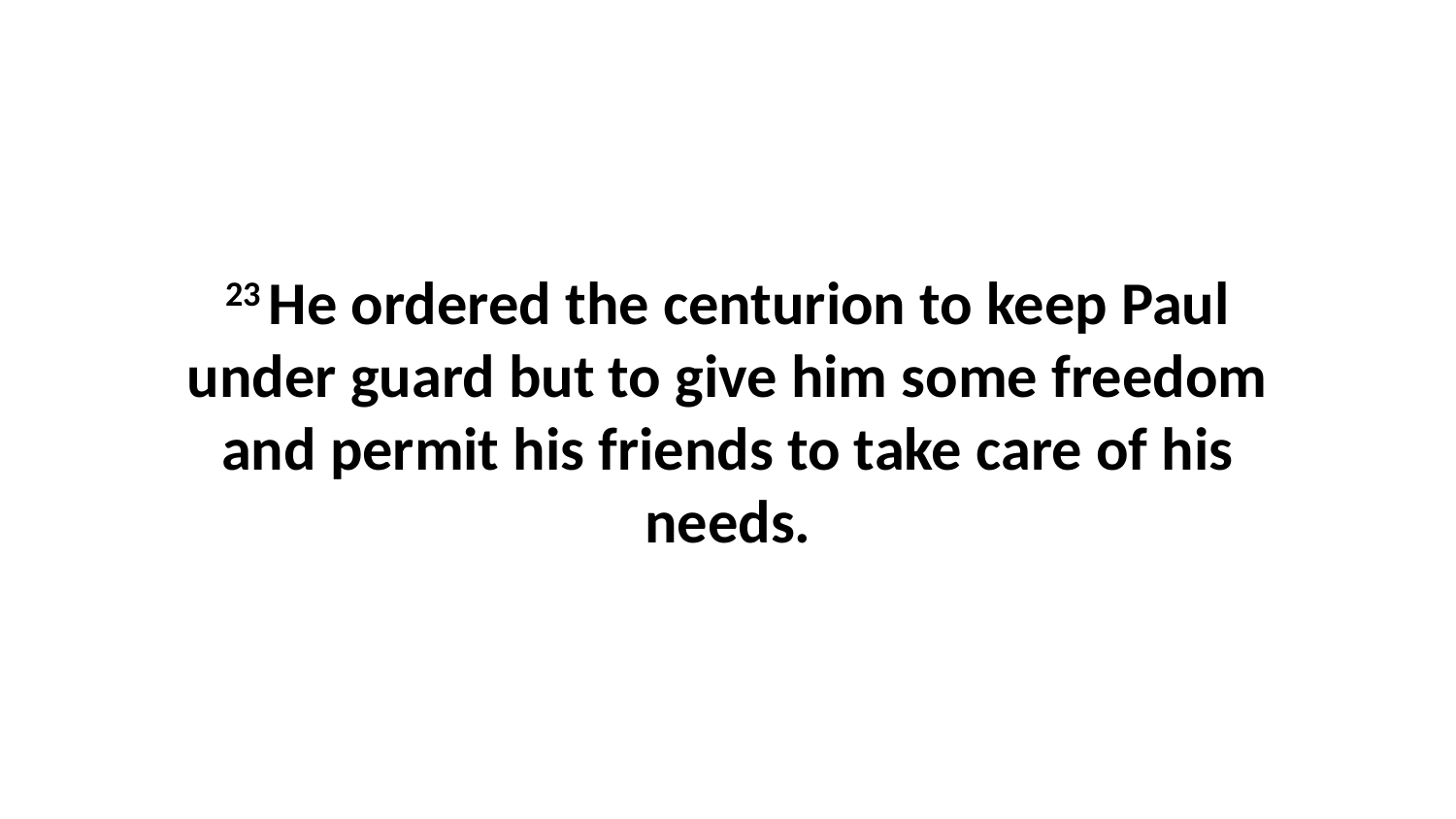

23 He ordered the centurion to keep Paul under guard but to give him some freedom and permit his friends to take care of his needs.